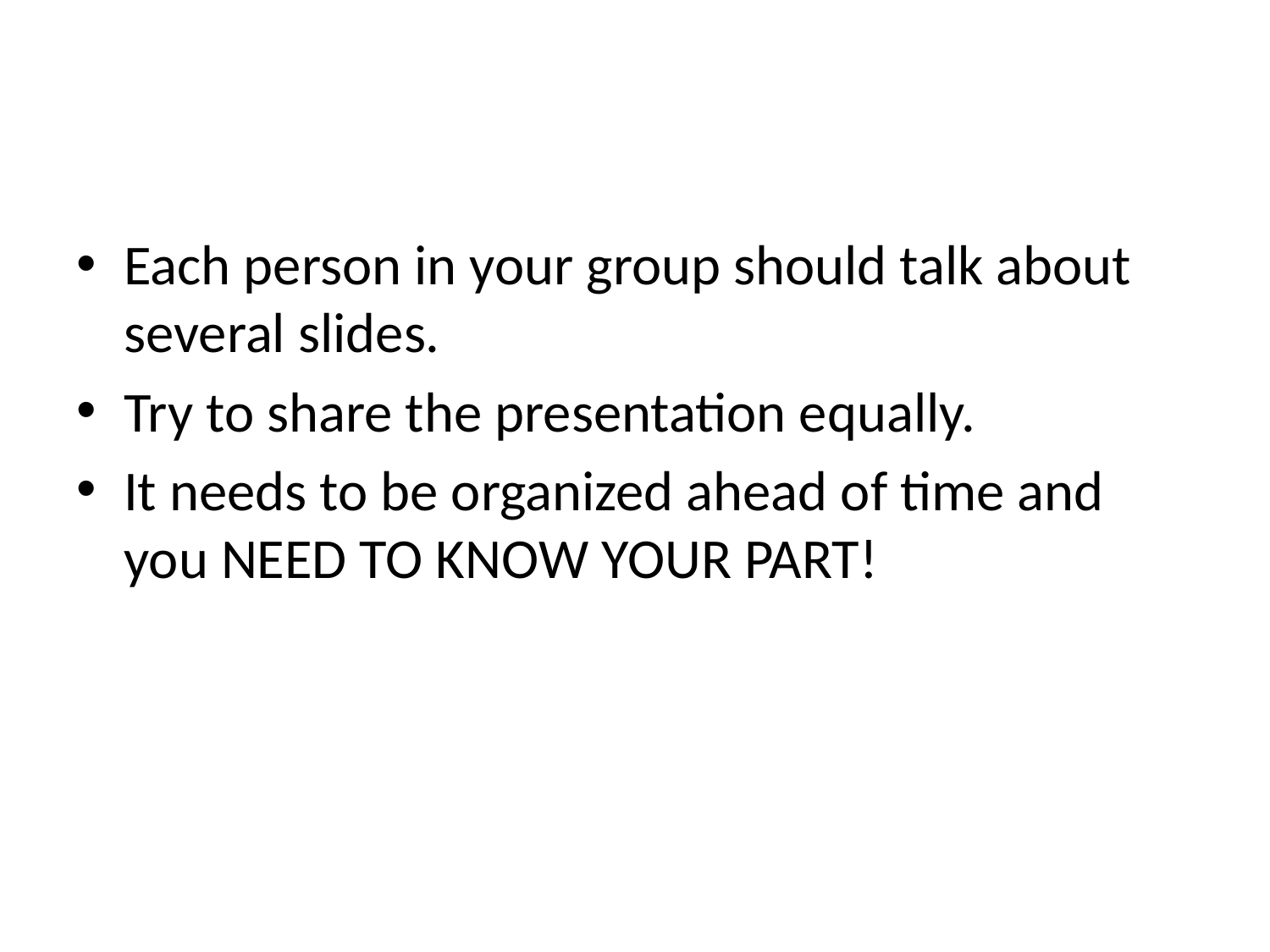

#
Each person in your group should talk about several slides.
Try to share the presentation equally.
It needs to be organized ahead of time and you NEED TO KNOW YOUR PART!